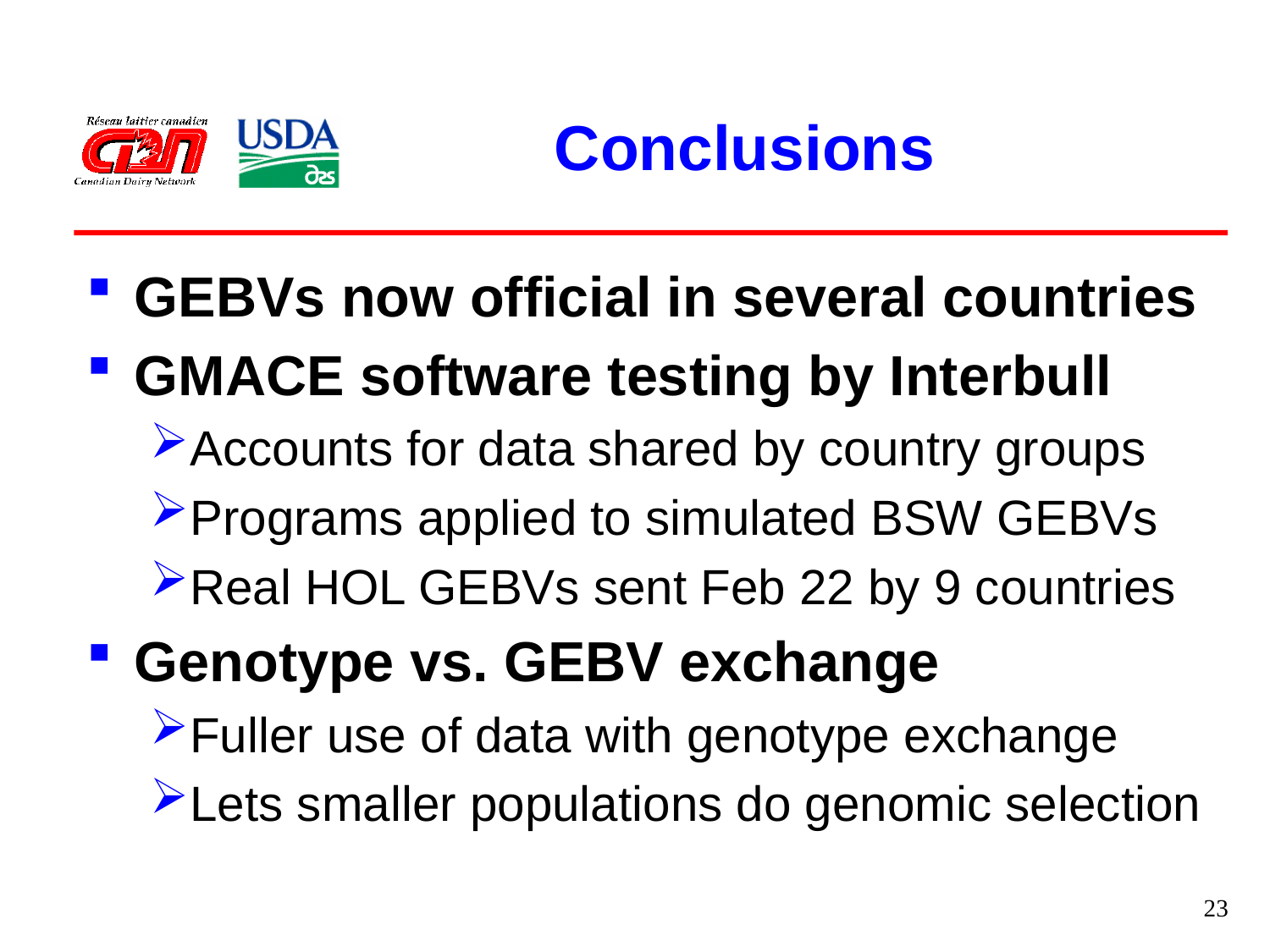

# Conclusions
GEBVs now official in several countries
GMACE software testing by Interbull
Accounts for data shared by country groups
Programs applied to simulated BSW GEBVs
Real HOL GEBVs sent Feb 22 by 9 countries
Genotype vs. GEBV exchange
Fuller use of data with genotype exchange
Lets smaller populations do genomic selection
23